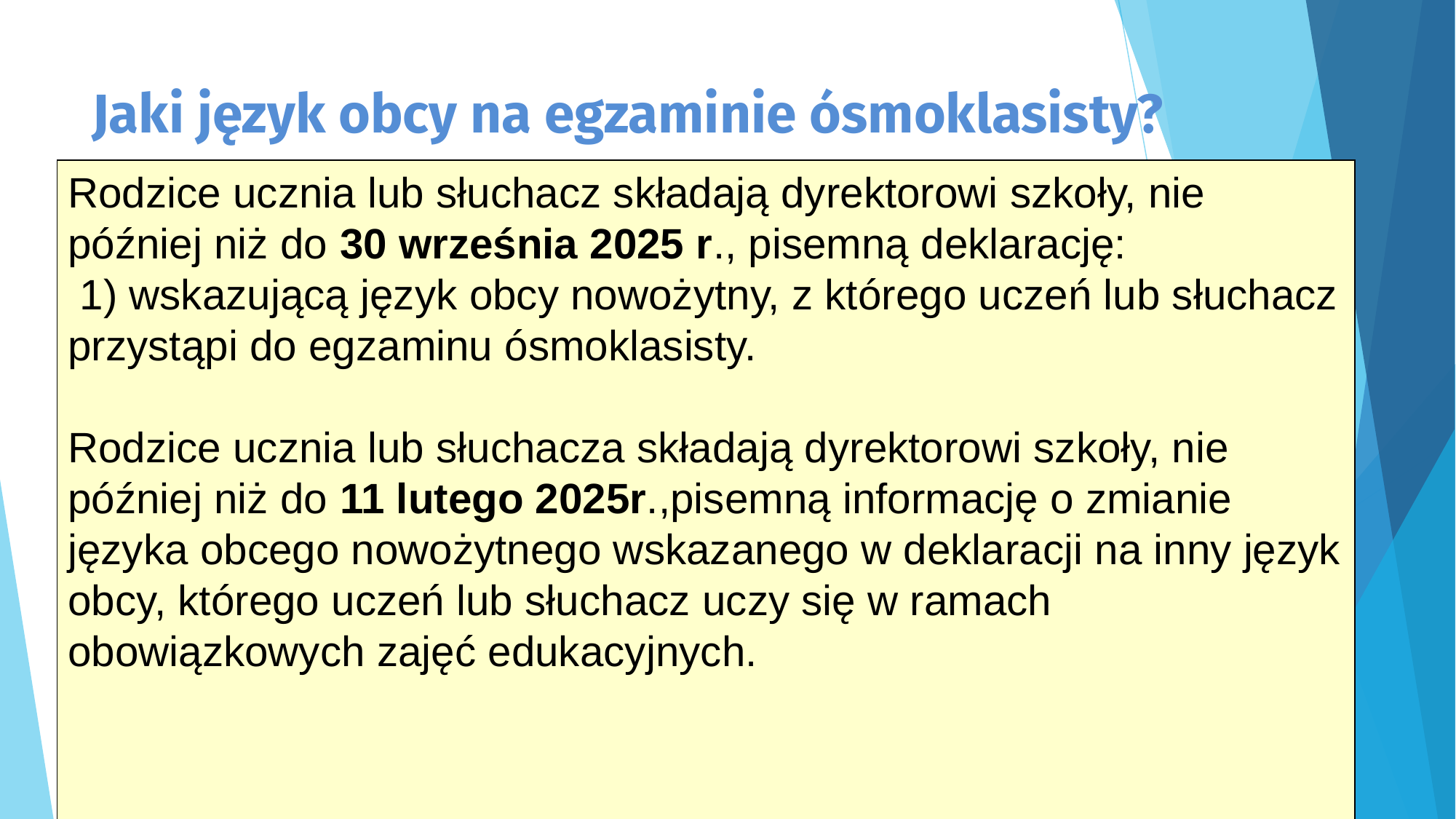

# Jaki język obcy na egzaminie ósmoklasisty?
Rodzice ucznia lub słuchacz składają dyrektorowi szkoły, nie później niż do 30 września 2025 r., pisemną deklarację:
 1) wskazującą język obcy nowożytny, z którego uczeń lub słuchacz przystąpi do egzaminu ósmoklasisty.

Rodzice ucznia lub słuchacza składają dyrektorowi szkoły, nie później niż do 11 lutego 2025r.,pisemną informację o zmianie języka obcego nowożytnego wskazanego w deklaracji na inny język obcy, którego uczeń lub słuchacz uczy się w ramach obowiązkowych zajęć edukacyjnych.